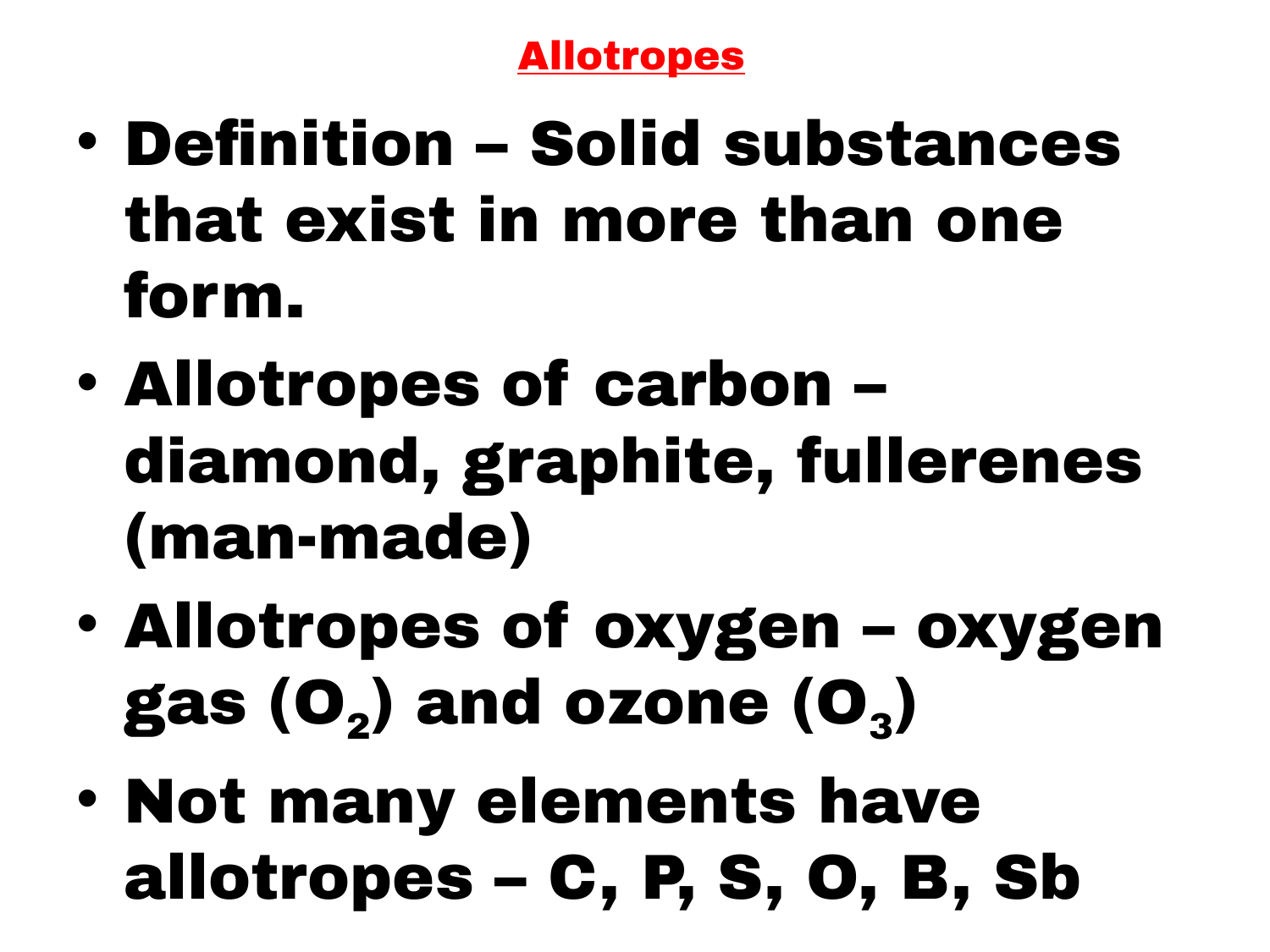

# Allotropes
Definition – Solid substances that exist in more than one form.
Allotropes of carbon – diamond, graphite, fullerenes (man-made)
Allotropes of oxygen – oxygen gas (O2) and ozone (O3)
Not many elements have allotropes – C, P, S, O, B, Sb